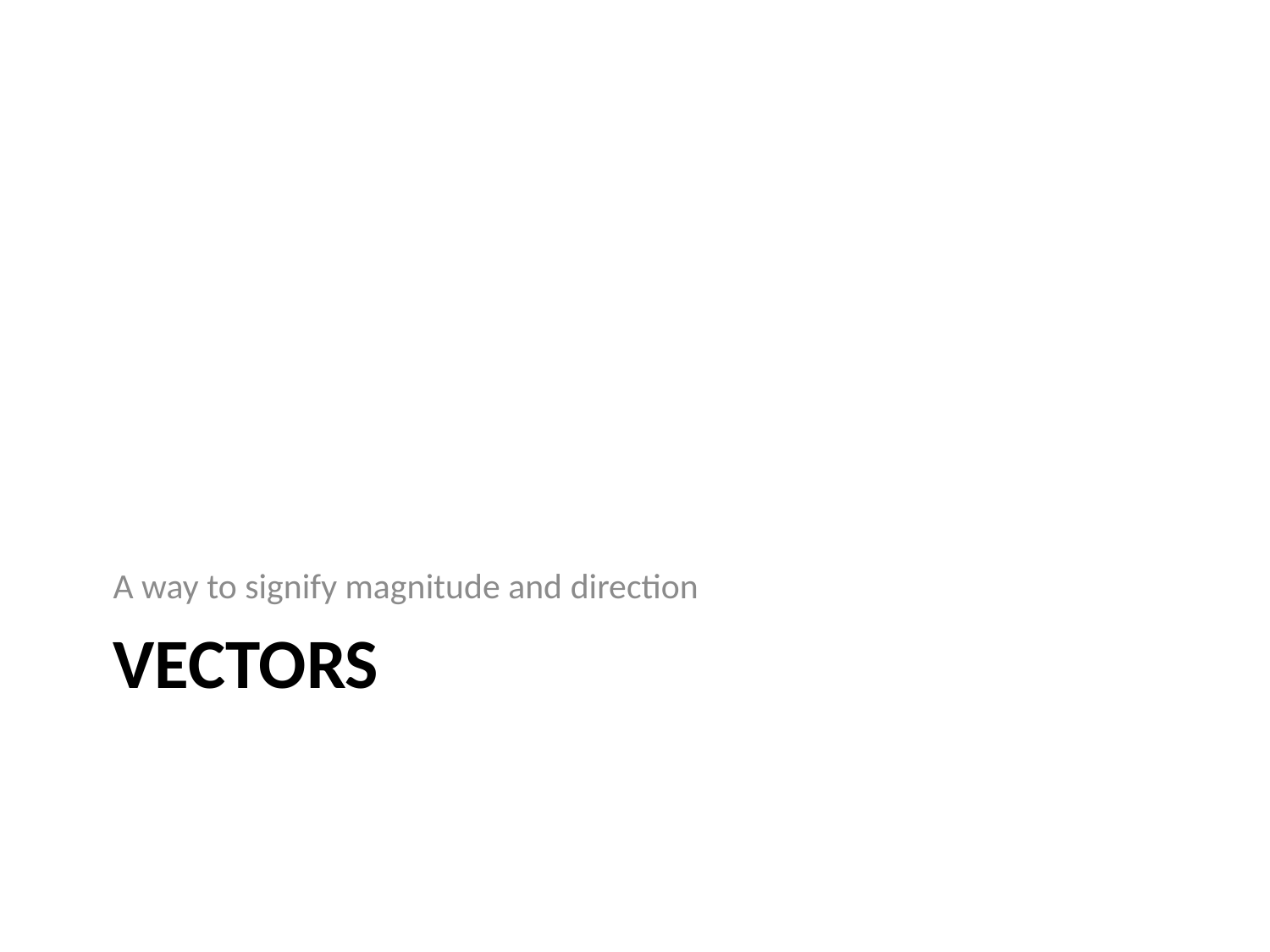

A way to signify magnitude and direction
# Vectors